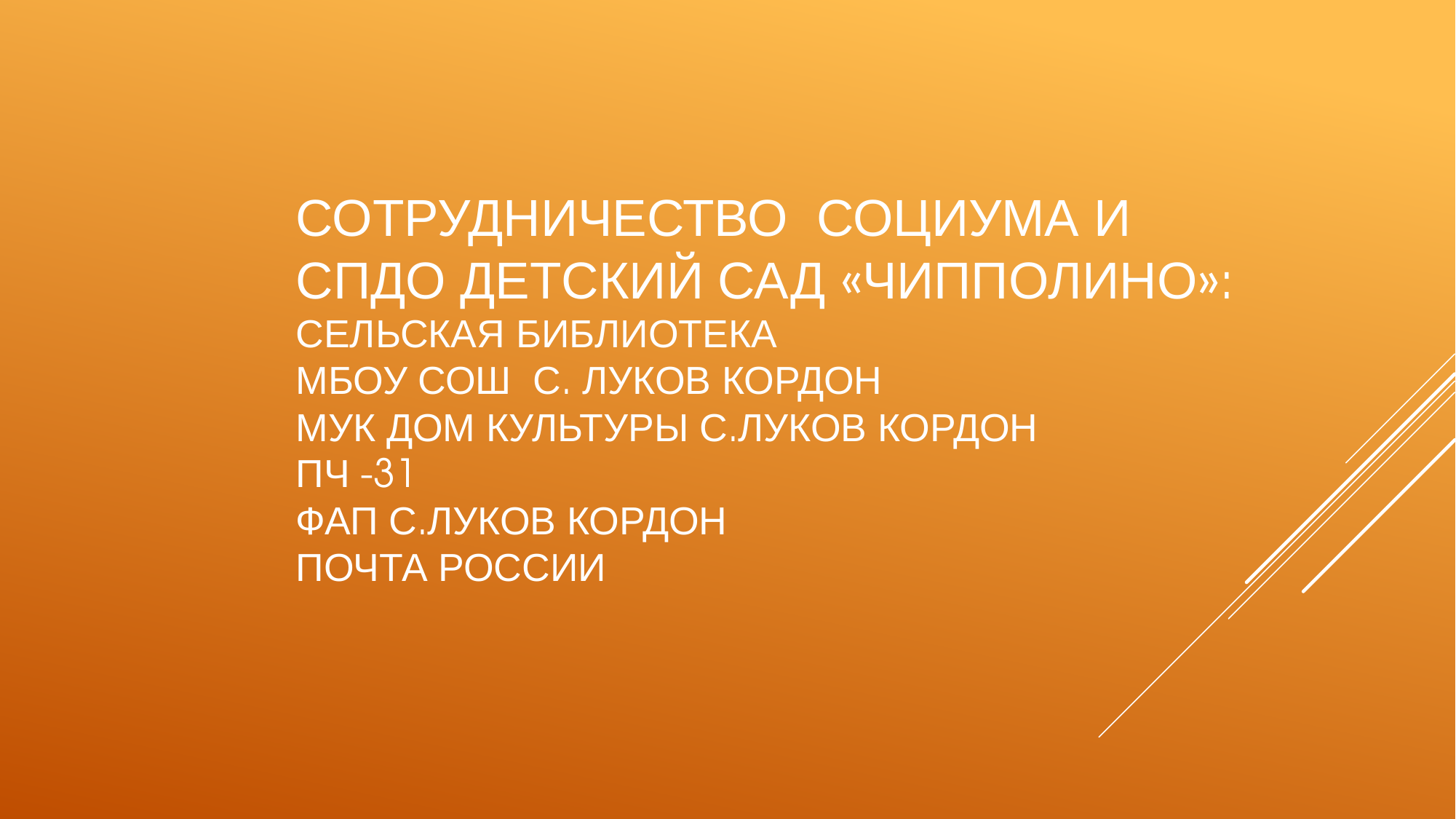

# СОТРУДНИЧЕСТВО  СОЦИУМА и СПДО детский сад «Чипполино»: сельская библиотека мбоу сош  с. Луков кордон Мук Дом культуры с.луков кордон пч -31 фап с.луков кордон почта россии